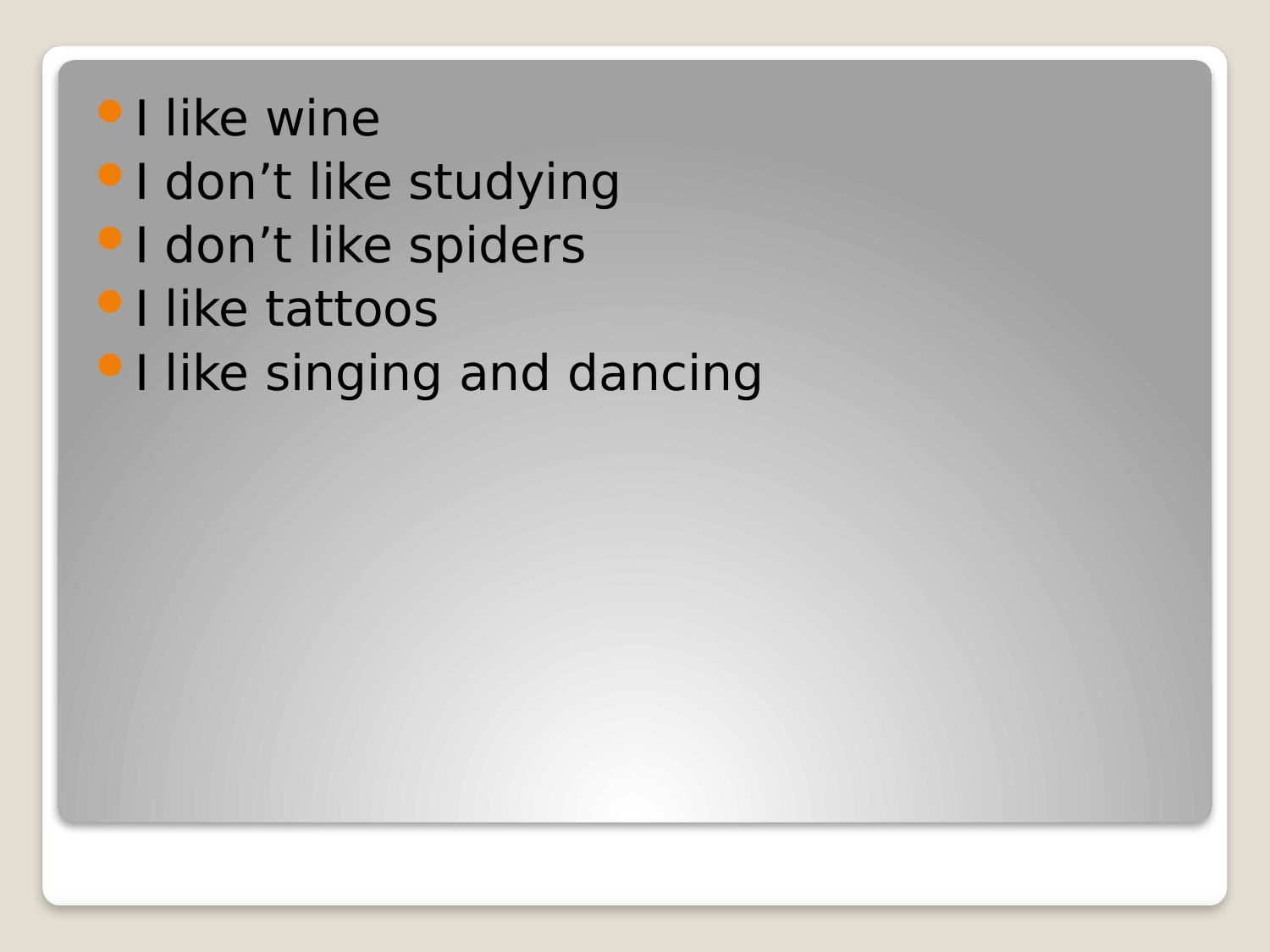

I like wine
I don’t like studying
I don’t like spiders
I like tattoos
I like singing and dancing
#